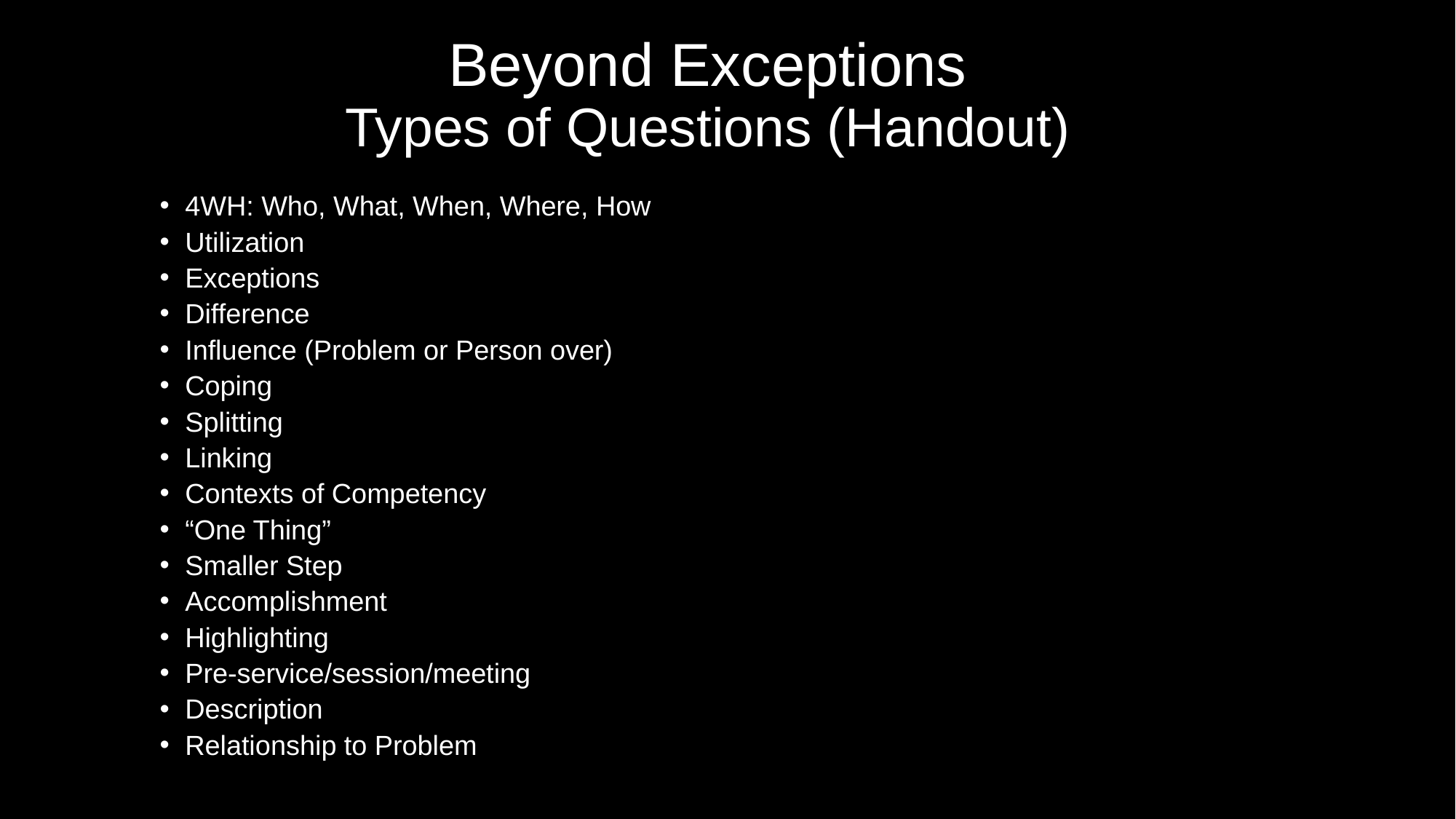

# Beyond Exceptions Types of Questions (Handout)
4WH: Who, What, When, Where, How
Utilization
Exceptions
Difference
Influence (Problem or Person over)
Coping
Splitting
Linking
Contexts of Competency
“One Thing”
Smaller Step
Accomplishment
Highlighting
Pre-service/session/meeting
Description
Relationship to Problem